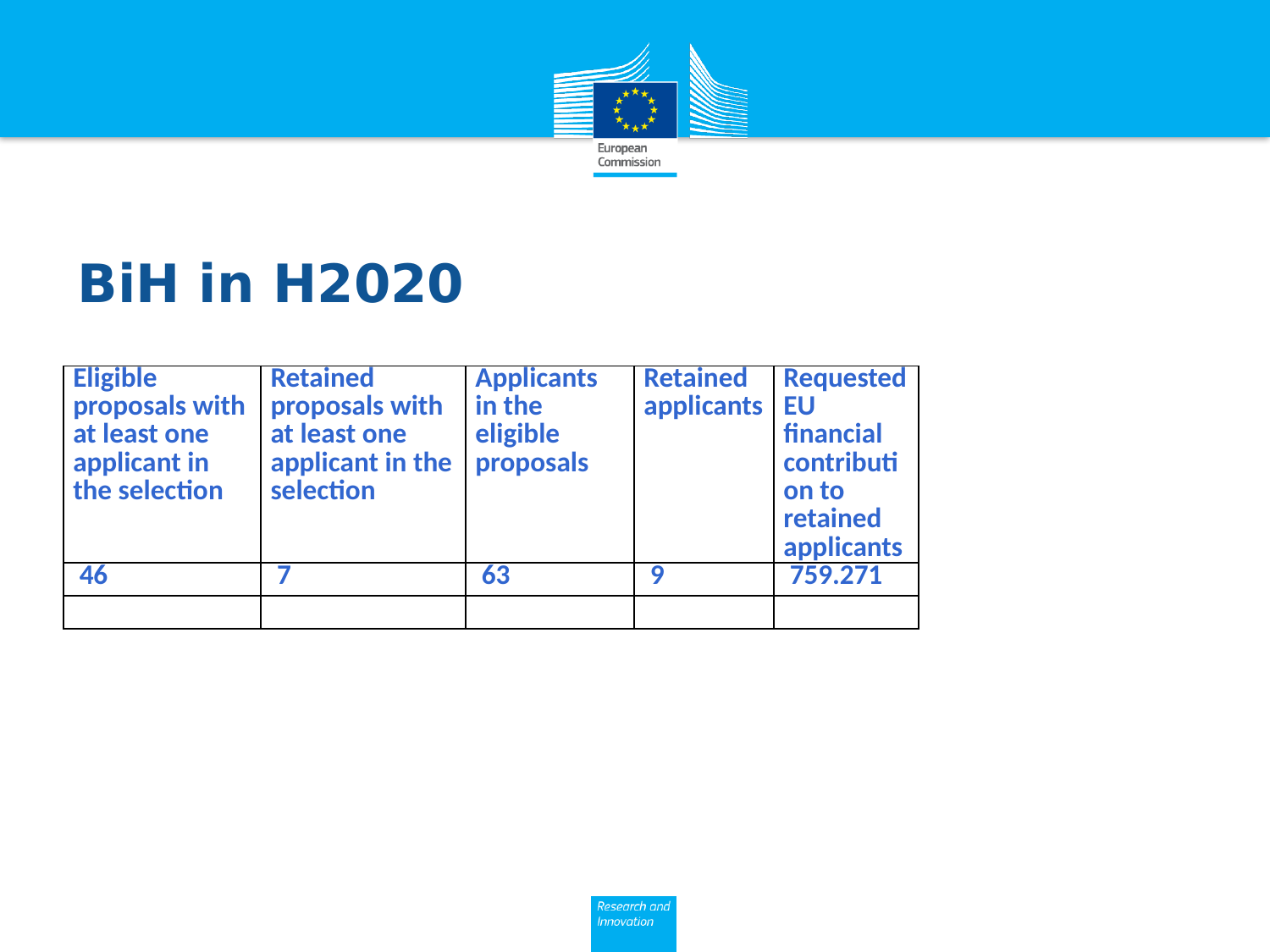

# BiH in H2020
| Eligible proposals with at least one applicant in the selection | Retained proposals with at least one applicant in the selection | Applicants in the eligible proposals | Retained applicants | Requested EU financial contribution to retained applicants |
| --- | --- | --- | --- | --- |
| 46 | 7 | 63 | 9 | 759.271 |
|  |  |  |  |  |